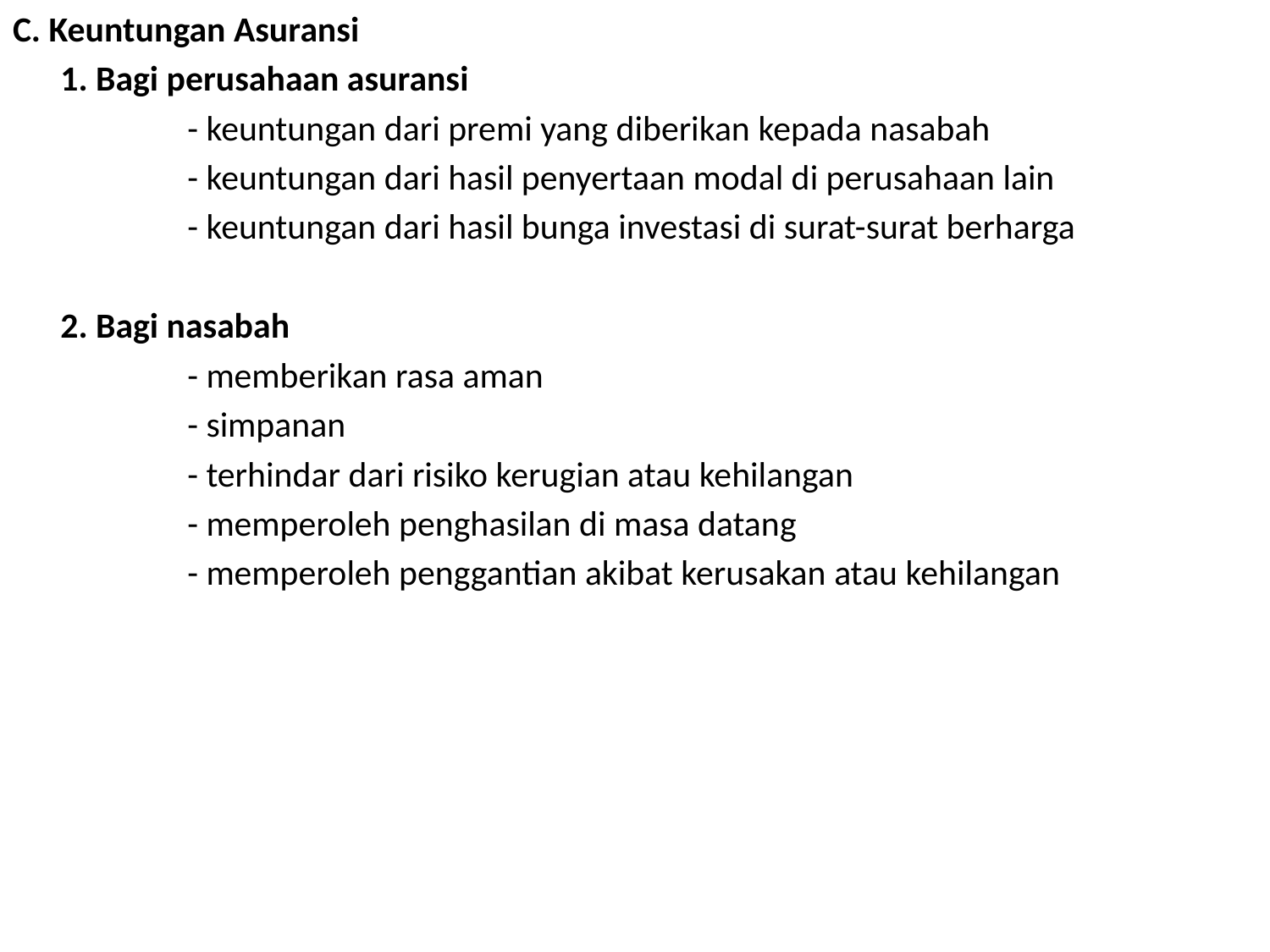

C. Keuntungan Asuransi
	1. Bagi perusahaan asuransi
		- keuntungan dari premi yang diberikan kepada nasabah
		- keuntungan dari hasil penyertaan modal di perusahaan lain
		- keuntungan dari hasil bunga investasi di surat-surat berharga

	2. Bagi nasabah
		- memberikan rasa aman
		- simpanan
		- terhindar dari risiko kerugian atau kehilangan
		- memperoleh penghasilan di masa datang
		- memperoleh penggantian akibat kerusakan atau kehilangan